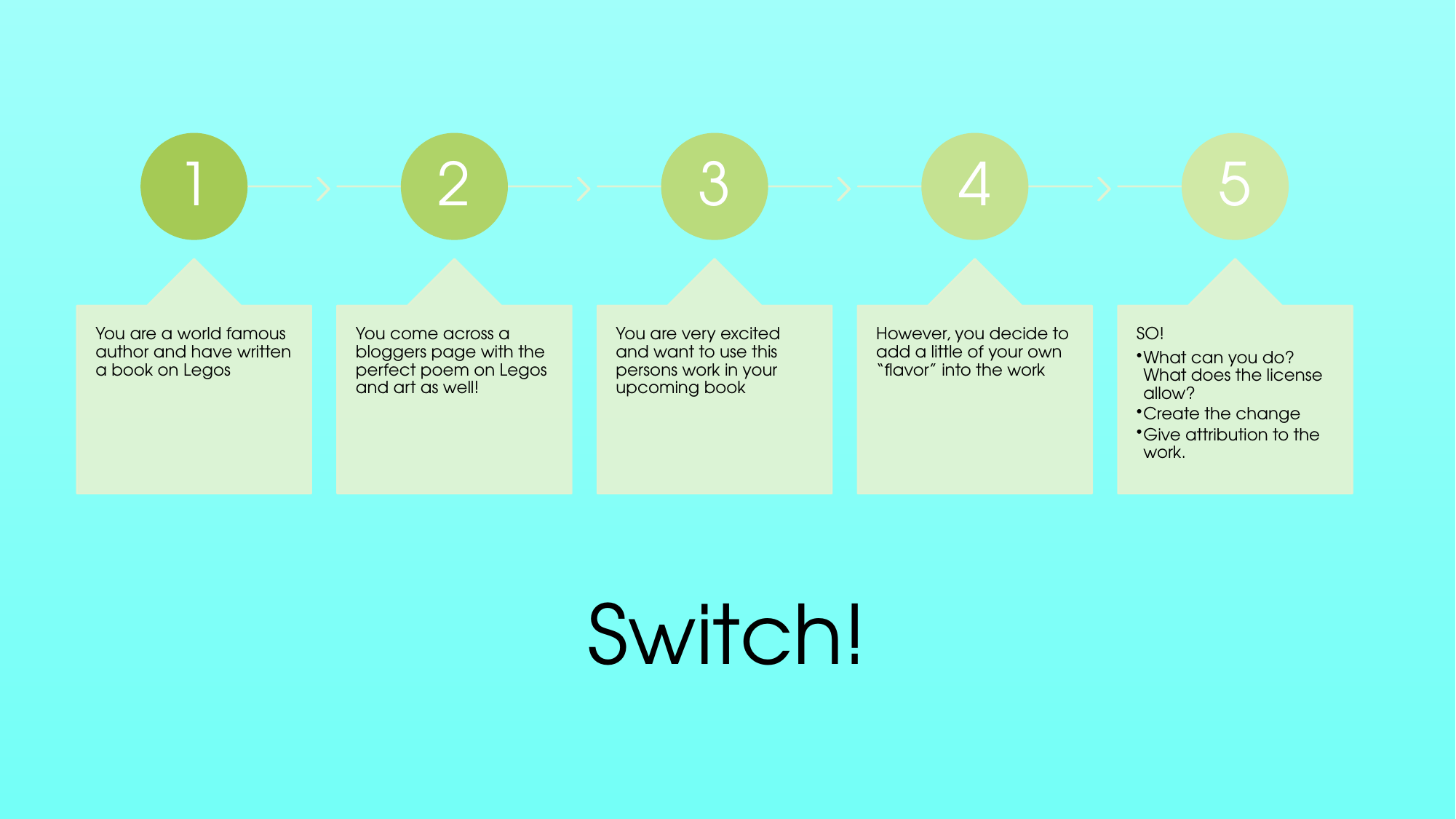

1
You are a world famous author and have written a book on Legos
2
You come across a bloggers page with the perfect poem on Legos and art as well!
3
You are very excited and want to use this persons work in your upcoming book
4
However, you decide to add a little of your own “flavor” into the work
5
SO!
What can you do?  What does the license allow?
Create the change
Give attribution to the work.
Switch!